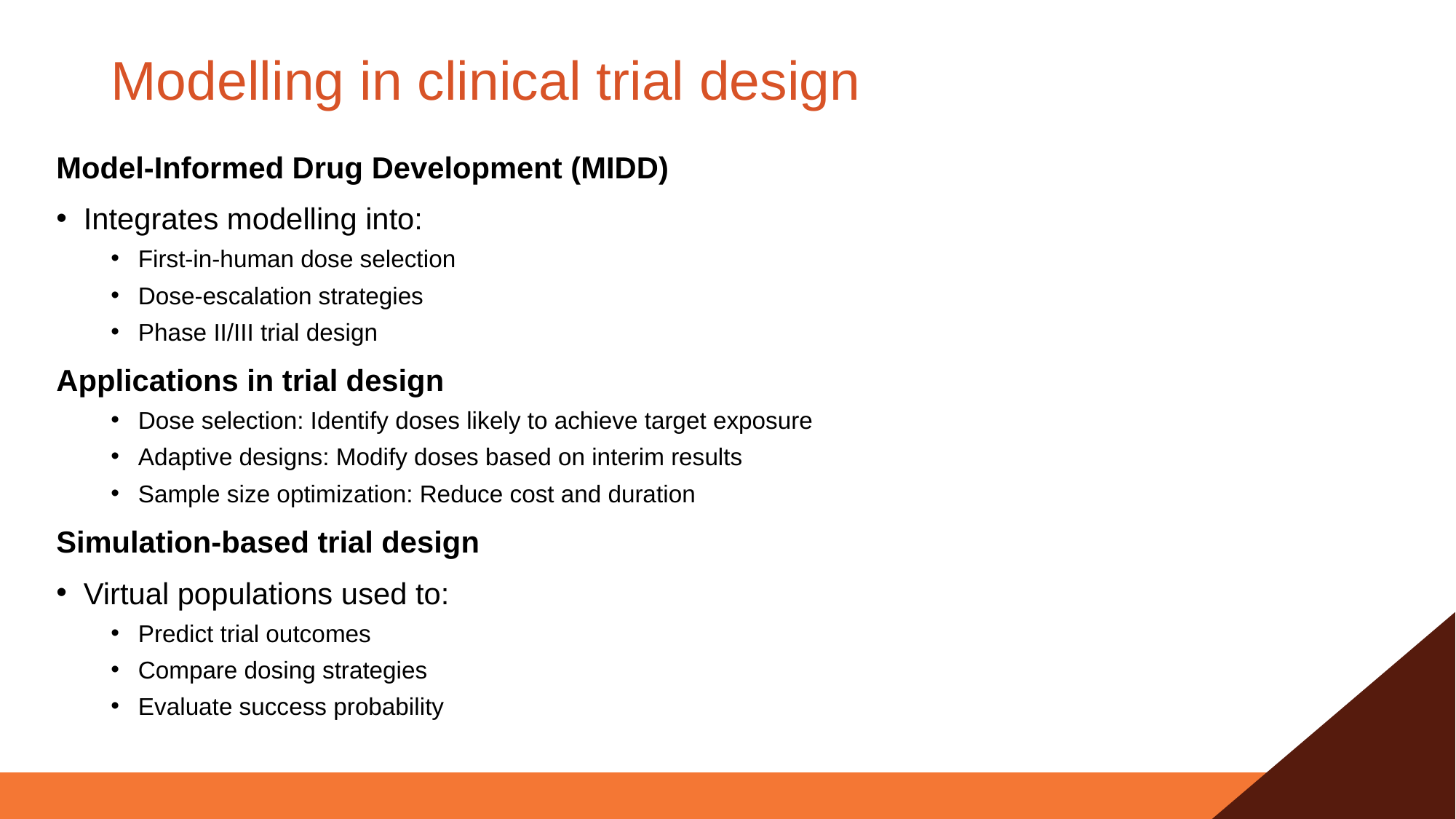

# Modelling in clinical trial design
Model-Informed Drug Development (MIDD)
Integrates modelling into:
First-in-human dose selection
Dose-escalation strategies
Phase II/III trial design
Applications in trial design
Dose selection: Identify doses likely to achieve target exposure
Adaptive designs: Modify doses based on interim results
Sample size optimization: Reduce cost and duration
Simulation-based trial design
Virtual populations used to:
Predict trial outcomes
Compare dosing strategies
Evaluate success probability